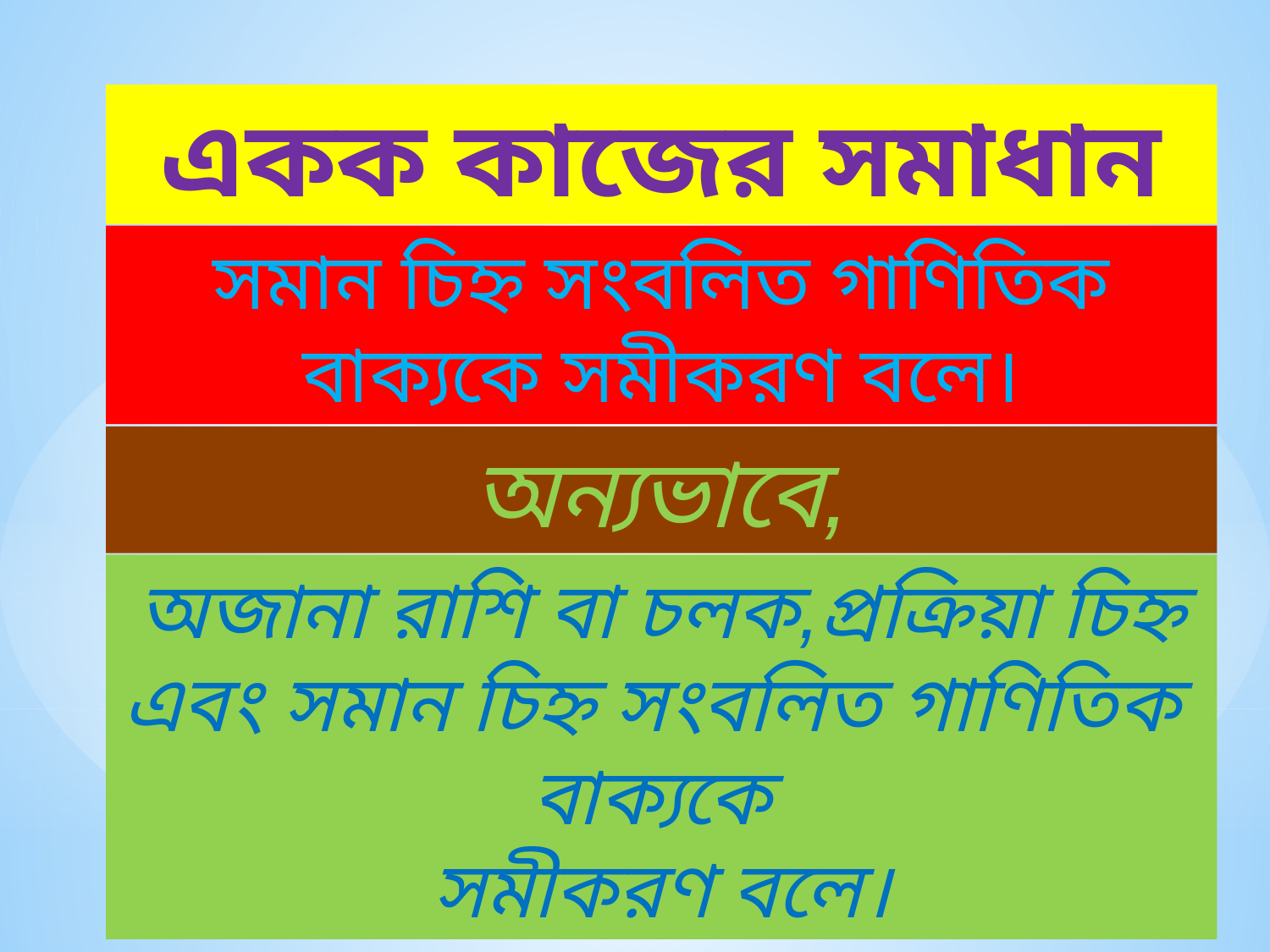

একক কাজের সমাধান
সমান চিহ্ন সংবলিত গাণিতিক বাক্যকে সমীকরণ বলে।
অন্যভাবে,
অজানা রাশি বা চলক,প্রক্রিয়া চিহ্ন এবং সমান চিহ্ন সংবলিত গাণিতিক  বাক্যকে
সমীকরণ বলে।